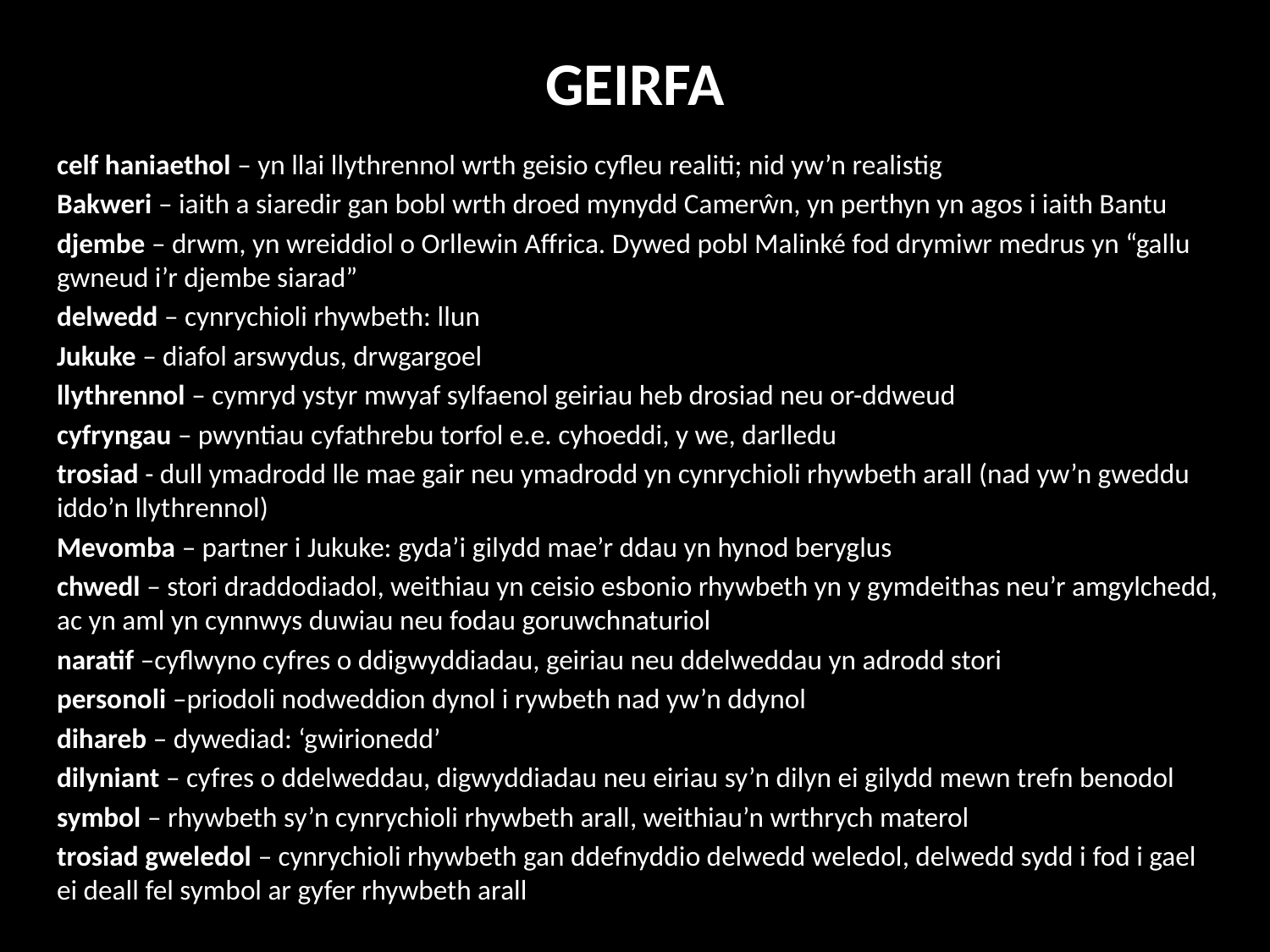

# GEIRFA
celf haniaethol – yn llai llythrennol wrth geisio cyfleu realiti; nid yw’n realistig
Bakweri – iaith a siaredir gan bobl wrth droed mynydd Camerŵn, yn perthyn yn agos i iaith Bantu
djembe – drwm, yn wreiddiol o Orllewin Affrica. Dywed pobl Malinké fod drymiwr medrus yn “gallu gwneud i’r djembe siarad”
delwedd – cynrychioli rhywbeth: llun
Jukuke – diafol arswydus, drwgargoel
llythrennol – cymryd ystyr mwyaf sylfaenol geiriau heb drosiad neu or-ddweud
cyfryngau – pwyntiau cyfathrebu torfol e.e. cyhoeddi, y we, darlledu
trosiad - dull ymadrodd lle mae gair neu ymadrodd yn cynrychioli rhywbeth arall (nad yw’n gweddu iddo’n llythrennol)
Mevomba – partner i Jukuke: gyda’i gilydd mae’r ddau yn hynod beryglus
chwedl – stori draddodiadol, weithiau yn ceisio esbonio rhywbeth yn y gymdeithas neu’r amgylchedd, ac yn aml yn cynnwys duwiau neu fodau goruwchnaturiol
naratif –cyflwyno cyfres o ddigwyddiadau, geiriau neu ddelweddau yn adrodd stori
personoli –priodoli nodweddion dynol i rywbeth nad yw’n ddynol
dihareb – dywediad: ‘gwirionedd’
dilyniant – cyfres o ddelweddau, digwyddiadau neu eiriau sy’n dilyn ei gilydd mewn trefn benodol
symbol – rhywbeth sy’n cynrychioli rhywbeth arall, weithiau’n wrthrych materol
trosiad gweledol – cynrychioli rhywbeth gan ddefnyddio delwedd weledol, delwedd sydd i fod i gael ei deall fel symbol ar gyfer rhywbeth arall